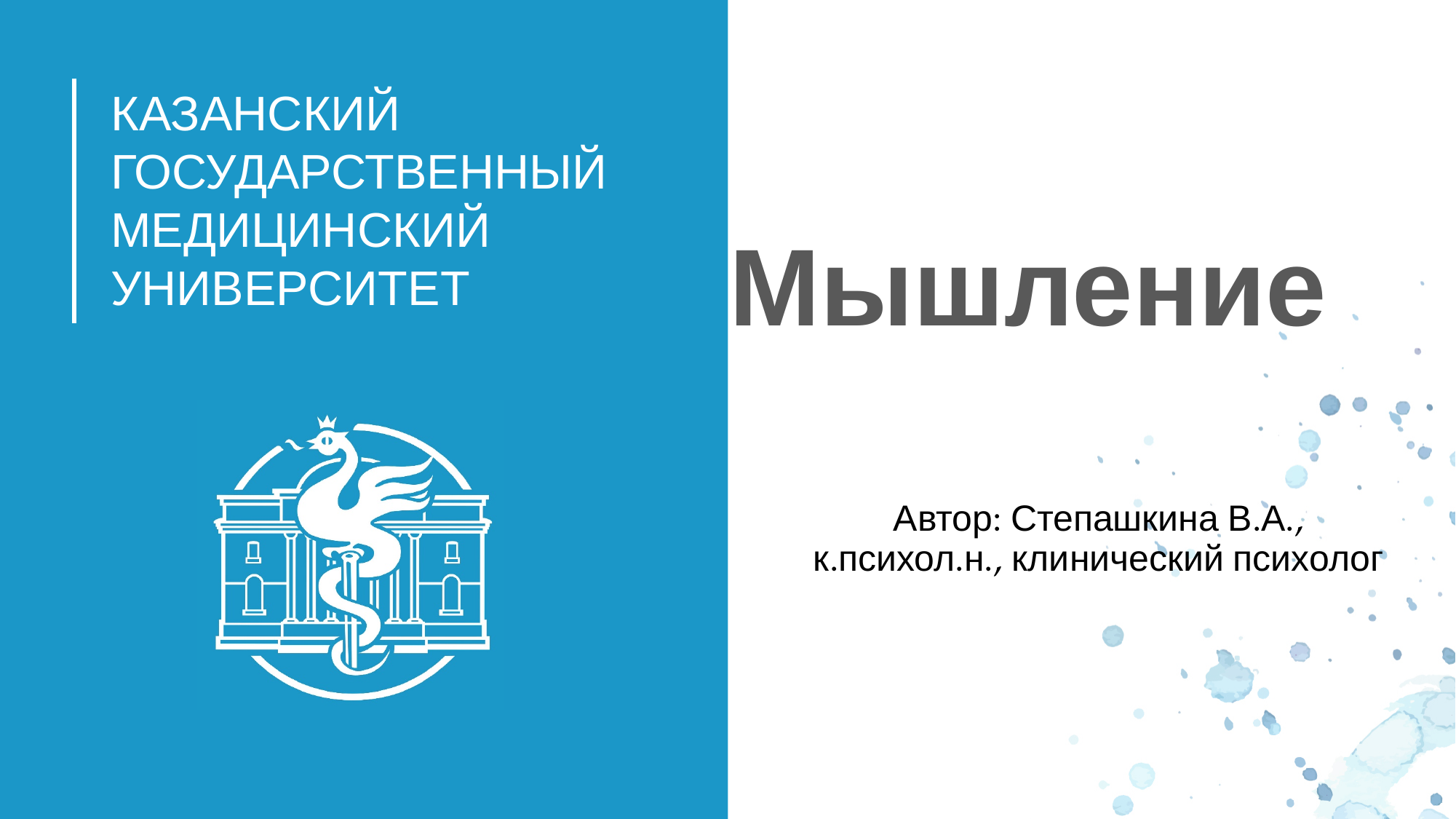

# Мышление
Автор: Степашкина В.А., к.психол.н., клинический психолог